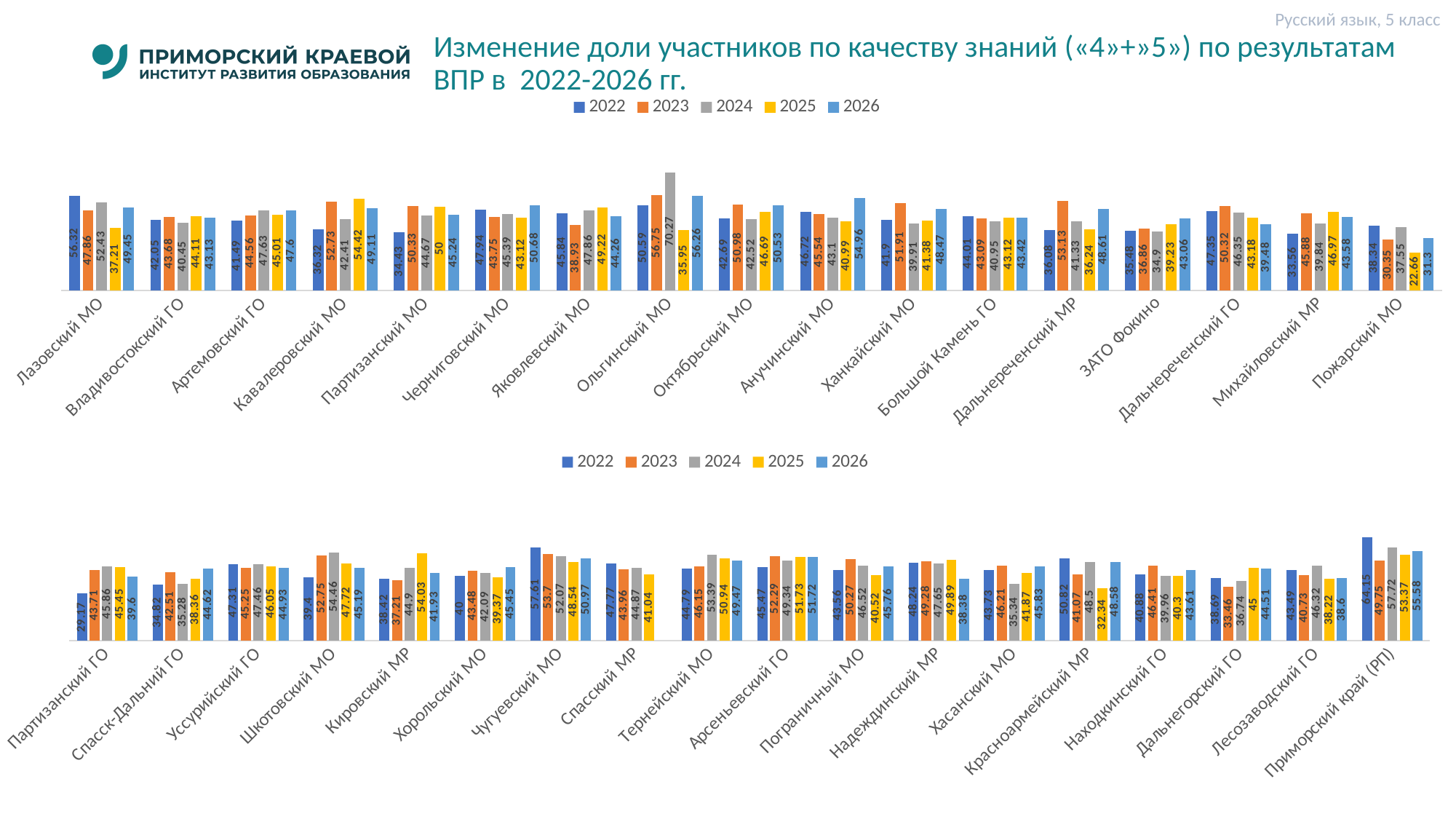

Русский язык, 5 класс
# Изменение доли участников по качеству знаний («4»+»5») по результатам ВПР в  2022-2026 гг.

### Chart

| Category | 2022 | 2023 | 2024 | 2025 | 2026 |
|---|---|---|---|---|---|
| Лазовский МО | 56.31999999999999 | 47.86 | 52.43000000000001 | 37.21 | 49.45 |
| Владивостокский ГО | 42.05 | 43.68 | 40.45 | 44.11 | 43.13 |
| Артемовский ГО | 41.49 | 44.56 | 47.629999999999995 | 45.010000000000005 | 47.6 |
| Кавалеровский МО | 36.32 | 52.73 | 42.41 | 54.42 | 49.11 |
| Партизанский МО | 34.43 | 50.33 | 44.67 | 50.0 | 45.24 |
| Черниговский МО | 47.940000000000005 | 43.75 | 45.39 | 43.12 | 50.68 |
| Яковлевский МО | 45.84 | 38.93 | 47.86 | 49.22 | 44.260000000000005 |
| Ольгинский МО | 50.589999999999996 | 56.75 | 70.27 | 35.95 | 56.260000000000005 |
| Октябрьский МО | 42.69 | 50.98 | 42.519999999999996 | 46.69 | 50.53 |
| Анучинский МО | 46.72 | 45.54 | 43.099999999999994 | 40.989999999999995 | 54.959999999999994 |
| Ханкайский МО | 41.9 | 51.91 | 39.91 | 41.379999999999995 | 48.47 |
| Большой Камень ГО | 44.01 | 43.09 | 40.95 | 43.12 | 43.42 |
| Дальнереченский МР | 36.08 | 53.13 | 41.33 | 36.239999999999995 | 48.61 |
| ЗАТО Фокино | 35.480000000000004 | 36.86 | 34.900000000000006 | 39.23 | 43.06 |
| Дальнереченский ГО | 47.35 | 50.32 | 46.35 | 43.18 | 39.48 |
| Михайловский МР | 33.56 | 45.88 | 39.839999999999996 | 46.97 | 43.58 |
| Пожарский МО | 38.34 | 30.35 | 37.55 | 22.66 | 31.3 |

### Chart

| Category | 2022 | 2023 | 2024 | 2025 | 2026 |
|---|---|---|---|---|---|
| Партизанский ГО | 29.17 | 43.71 | 45.86 | 45.449999999999996 | 39.6 |
| Спасск-Дальний ГО | 34.82 | 42.51 | 35.28 | 38.36 | 44.62 |
| Уссурийский ГО | 47.31 | 45.25 | 47.46 | 46.050000000000004 | 44.93 |
| Шкотовский МО | 39.4 | 52.75 | 54.459999999999994 | 47.72 | 45.19 |
| Кировский МР | 38.42 | 37.21 | 44.9 | 54.03 | 41.93 |
| Хорольский МО | 40.0 | 43.48 | 42.09 | 39.37 | 45.45 |
| Чугуевский МО | 57.61 | 53.7 | 52.07000000000001 | 48.540000000000006 | 50.97 |
| Спасский МР | 47.77 | 43.96 | 44.87 | 41.04 | None |
| Тернейский МО | 44.79 | 46.15 | 53.39 | 50.94 | 49.47 |
| Арсеньевский ГО | 45.47 | 52.29 | 49.34 | 51.730000000000004 | 51.72 |
| Пограничный МО | 43.56 | 50.27 | 46.519999999999996 | 40.52 | 45.760000000000005 |
| Надеждинский МР | 48.24 | 49.28 | 47.650000000000006 | 49.89 | 38.379999999999995 |
| Хасанский МО | 43.73 | 46.21 | 35.34 | 41.87 | 45.83 |
| Красноармейский МР | 50.82 | 41.07 | 48.5 | 32.34 | 48.58 |
| Находкинский ГО | 40.88 | 46.41 | 39.96 | 40.3 | 43.61 |
| Дальнегорский ГО | 38.69 | 33.46 | 36.74 | 45.0 | 44.510000000000005 |
| Лесозаводский ГО | 43.49 | 40.73 | 46.32 | 38.22 | 38.6 |
| Приморский край (РП) | 64.15 | 49.75 | 57.72 | 53.37 | 55.58 |